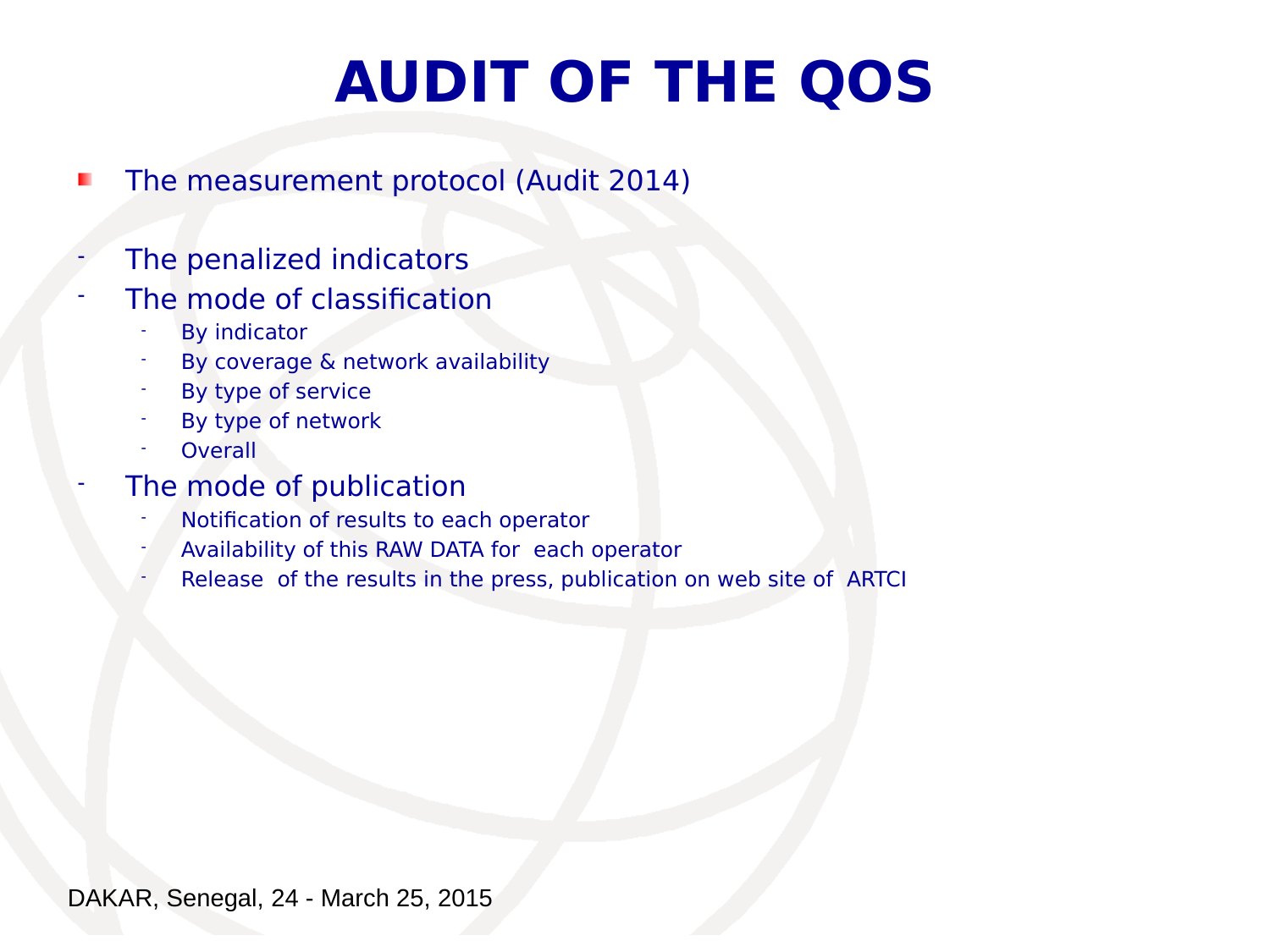

# AUDIT OF THE QOS
The measurement protocol (Audit 2014)

The penalized indicators
The mode of classification
By indicator
By coverage & network availability
By type of service
By type of network
Overall
The mode of publication
Notification of results to each operator
Availability of this RAW DATA for  each operator
Release  of the results in the press, publication on web site of  ARTCI

DAKAR, Senegal, 24 - March 25, 2015